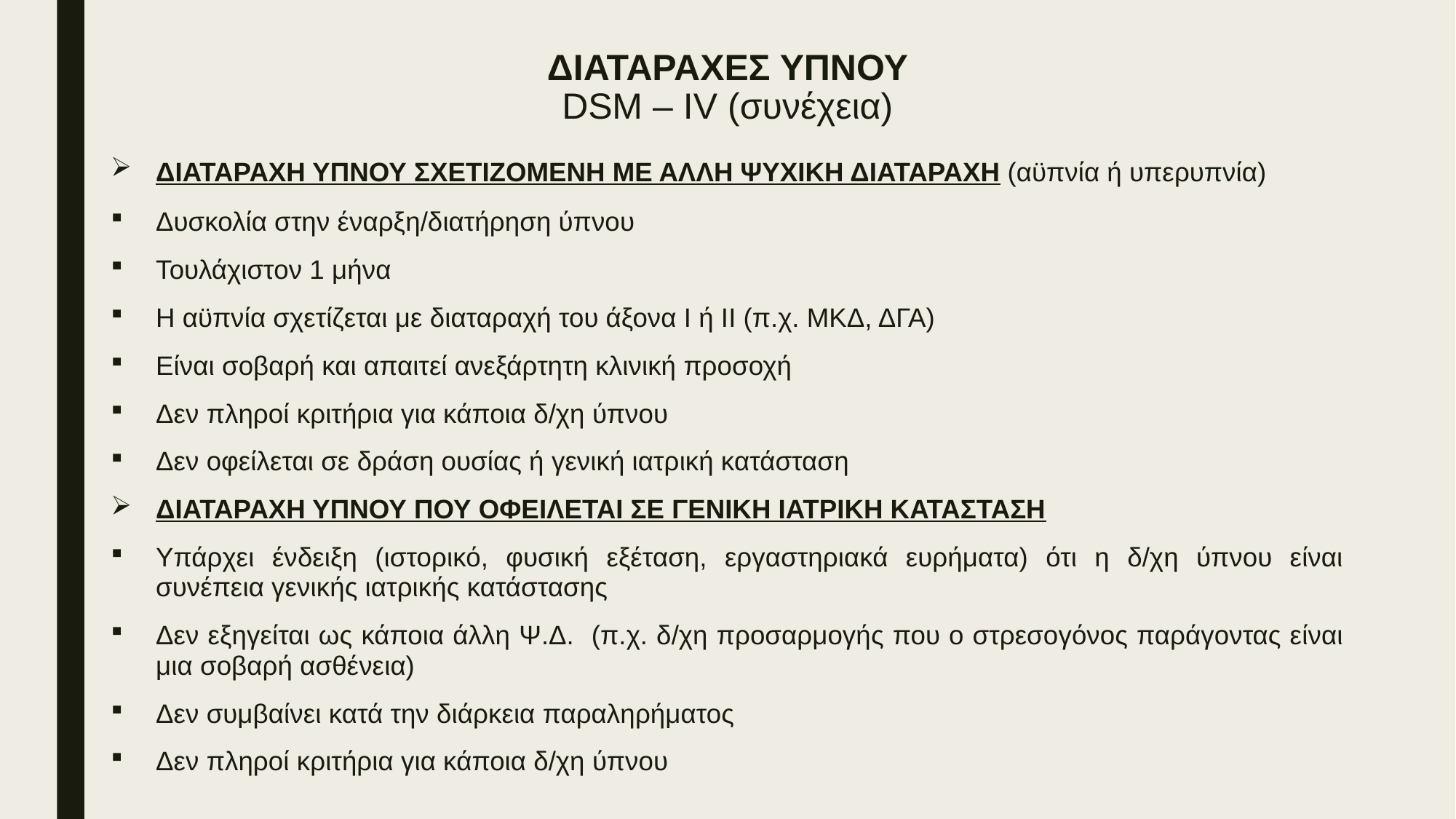

# ΔΙΑΤΑΡΑΧΕΣ ΥΠΝΟΥ DSM – IV (συνέχεια)
ΔΙΑΤΑΡΑΧΗ ΥΠΝΟΥ ΣΧΕΤΙΖΟΜΕΝΗ ΜΕ ΑΛΛΗ ΨΥΧΙΚΗ ΔΙΑΤΑΡΑΧΗ (αϋπνία ή υπερυπνία)
Δυσκολία στην έναρξη/διατήρηση ύπνου
Τουλάχιστον 1 μήνα
Η αϋπνία σχετίζεται με διαταραχή του άξονα Ι ή ΙΙ (π.χ. ΜΚΔ, ΔΓΑ)
Είναι σοβαρή και απαιτεί ανεξάρτητη κλινική προσοχή
Δεν πληροί κριτήρια για κάποια δ/χη ύπνου
Δεν οφείλεται σε δράση ουσίας ή γενική ιατρική κατάσταση
ΔΙΑΤΑΡΑΧΗ ΥΠΝΟΥ ΠΟΥ ΟΦΕΙΛΕΤΑΙ ΣΕ ΓΕΝΙΚΗ ΙΑΤΡΙΚΗ ΚΑΤΑΣΤΑΣΗ
Υπάρχει ένδειξη (ιστορικό, φυσική εξέταση, εργαστηριακά ευρήματα) ότι η δ/χη ύπνου είναι συνέπεια γενικής ιατρικής κατάστασης
Δεν εξηγείται ως κάποια άλλη Ψ.Δ.  (π.χ. δ/χη προσαρμογής που ο στρεσογόνος παράγοντας είναι μια σοβαρή ασθένεια)
Δεν συμβαίνει κατά την διάρκεια παραληρήματος
Δεν πληροί κριτήρια για κάποια δ/χη ύπνου